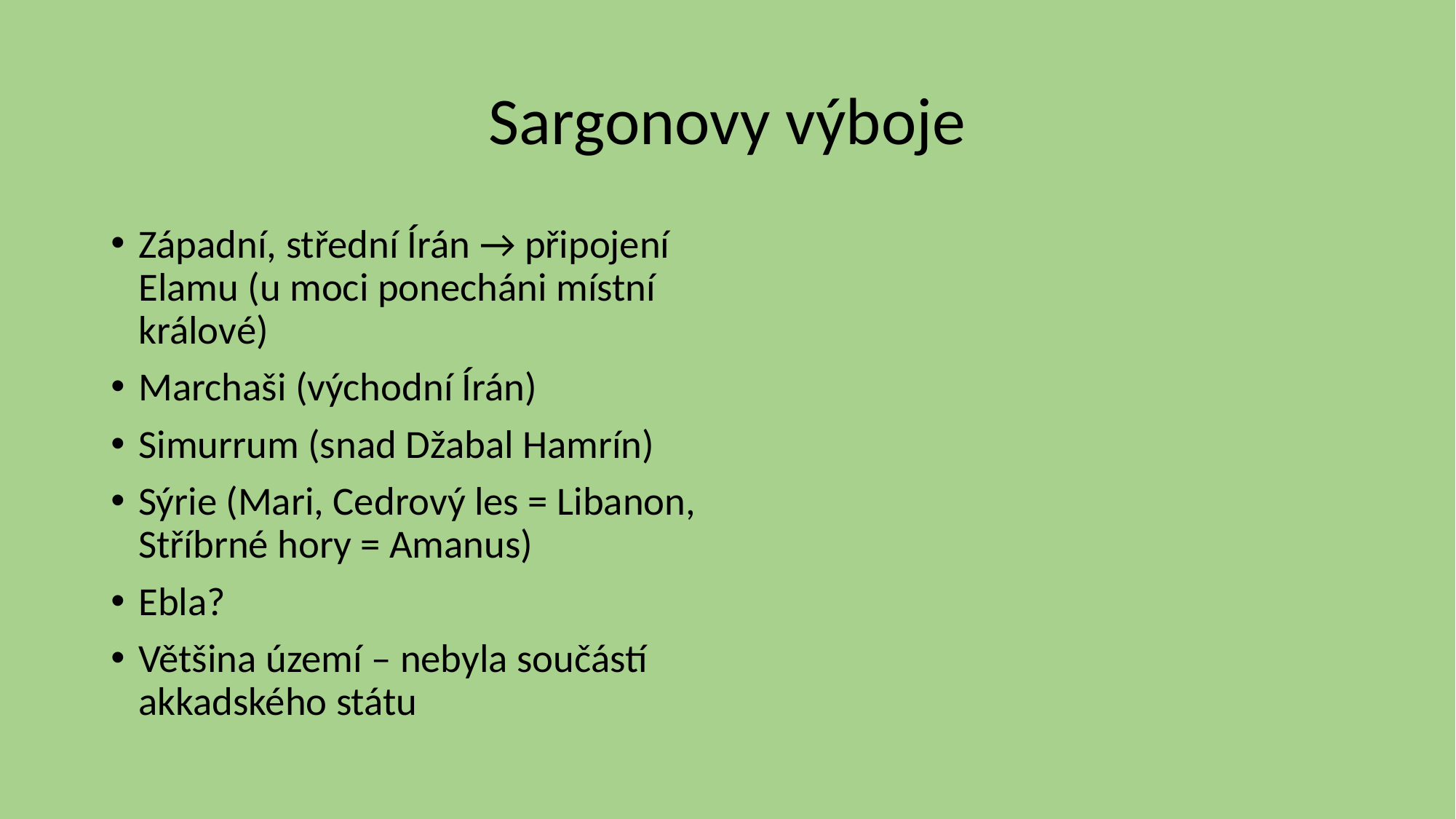

# Sargonovy výboje
Západní, střední Írán → připojení Elamu (u moci ponecháni místní králové)
Marchaši (východní Írán)
Simurrum (snad Džabal Hamrín)
Sýrie (Mari, Cedrový les = Libanon, Stříbrné hory = Amanus)
Ebla?
Většina území – nebyla součástí akkadského státu